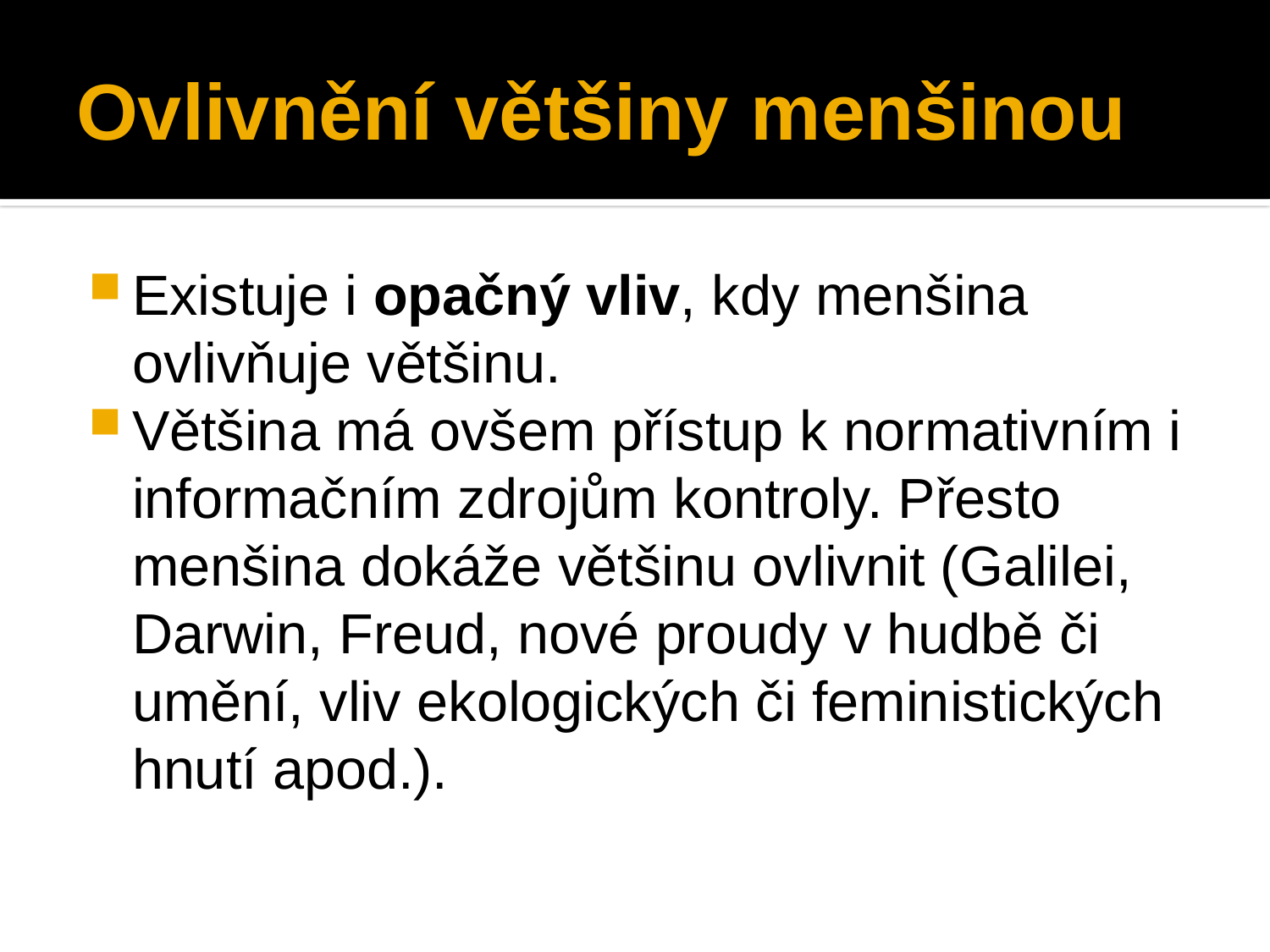

# Ovlivnění většiny menšinou
Existuje i opačný vliv, kdy menšina ovlivňuje většinu.
Většina má ovšem přístup k normativním i informačním zdrojům kontroly. Přesto menšina dokáže většinu ovlivnit (Galilei, Darwin, Freud, nové proudy v hudbě či umění, vliv ekologických či feministických hnutí apod.).